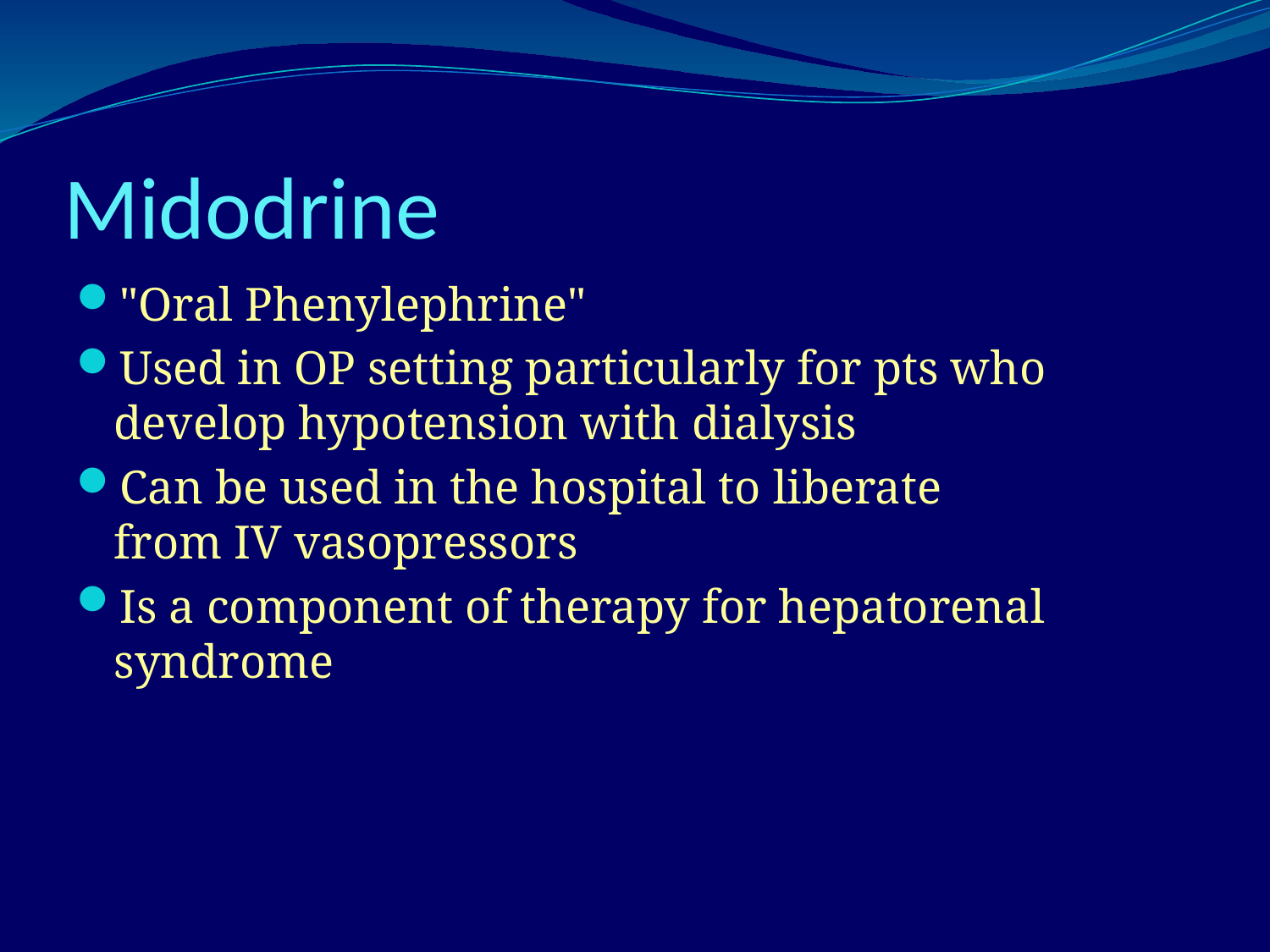

# Midodrine
"Oral Phenylephrine"
Used in OP setting particularly for pts who develop hypotension with dialysis
Can be used in the hospital to liberate from IV vasopressors
Is a component of therapy for hepatorenal syndrome